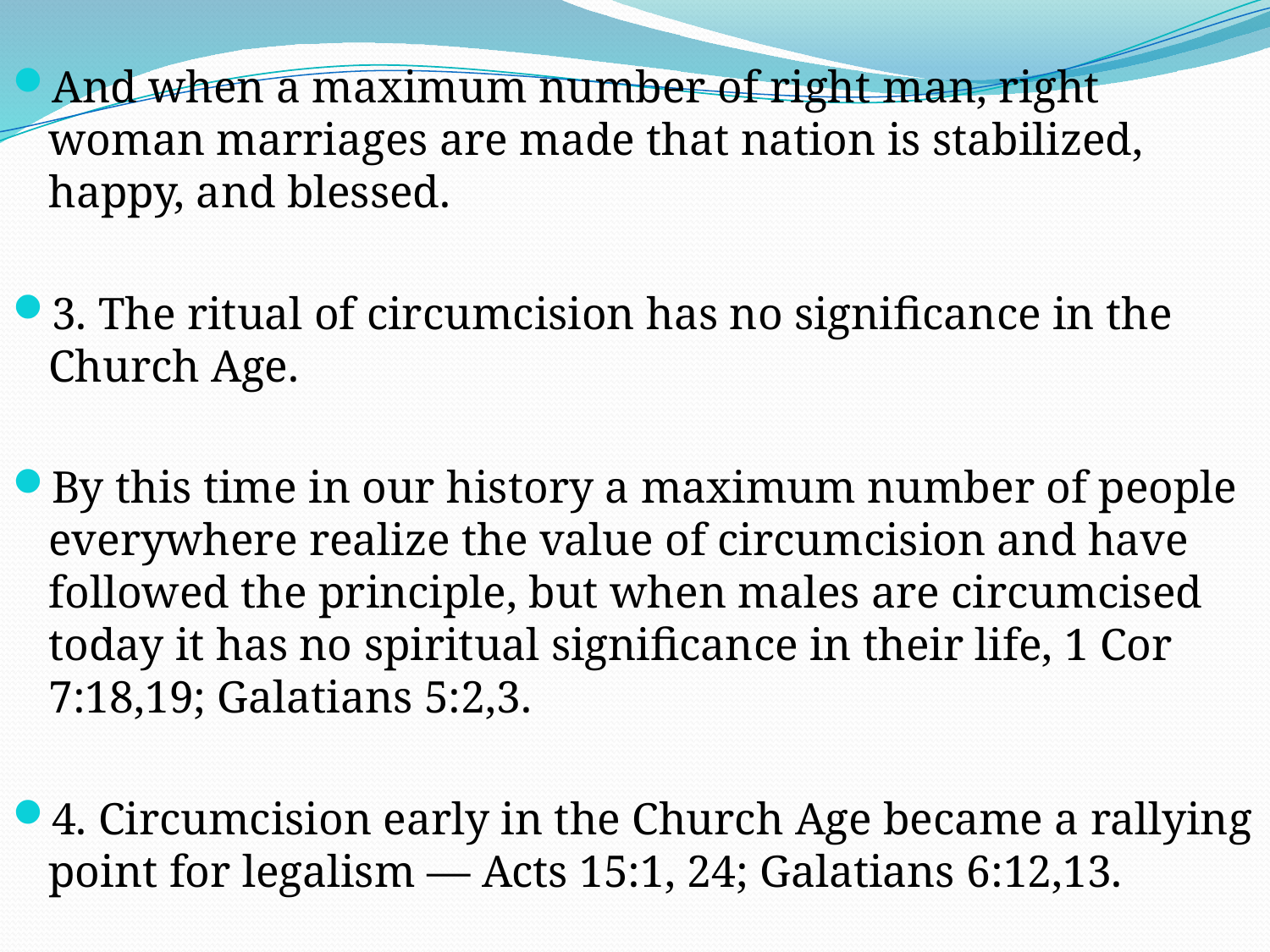

And when a maximum number of right man, right woman marriages are made that nation is stabilized, happy, and blessed.

3. The ritual of circumcision has no significance in the Church Age.

By this time in our history a maximum number of people everywhere realize the value of circumcision and have followed the principle, but when males are circumcised today it has no spiritual significance in their life, 1 Cor 7:18,19; Galatians 5:2,3.

4. Circumcision early in the Church Age became a rallying point for legalism — Acts 15:1, 24; Galatians 6:12,13.